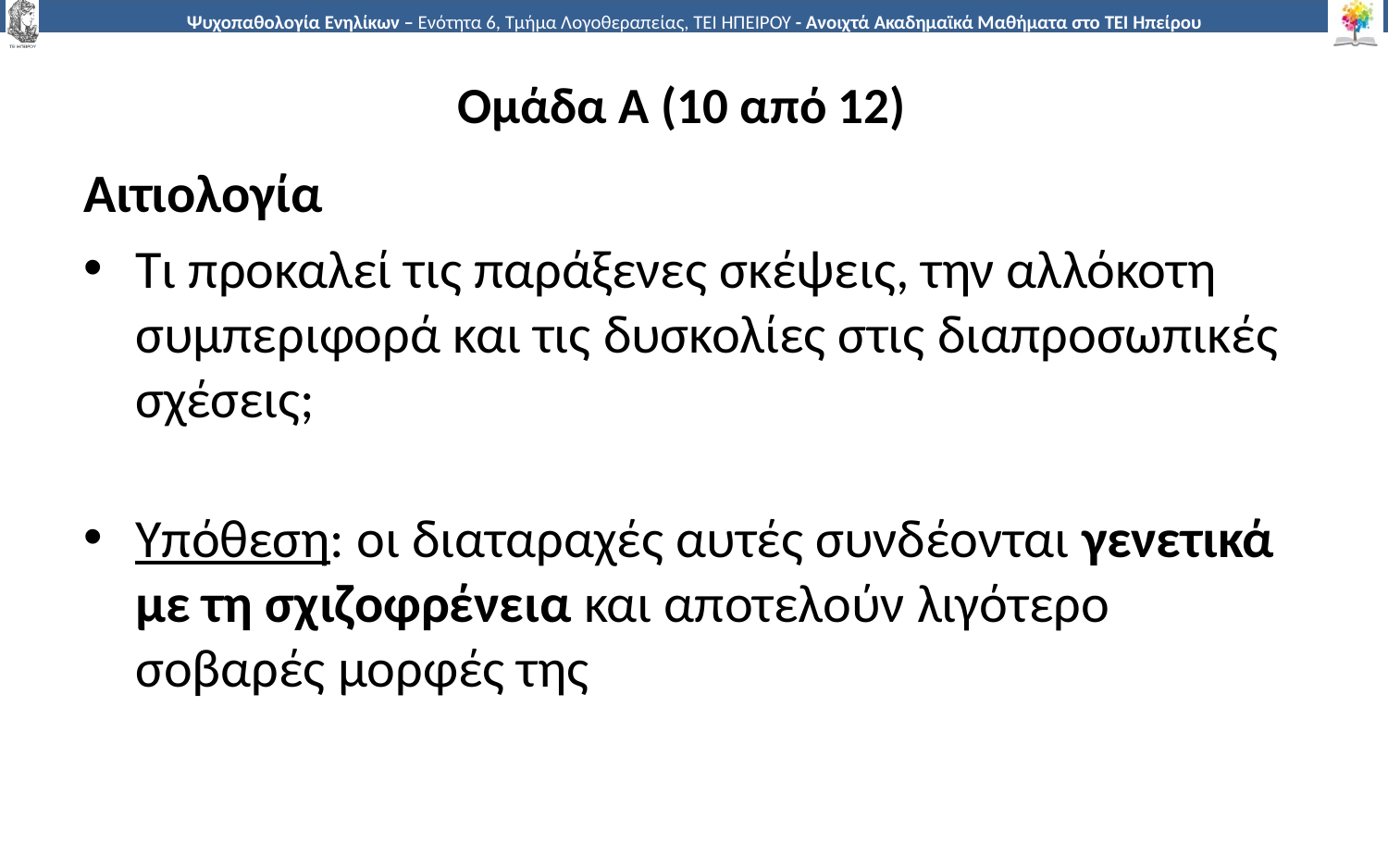

# Ομάδα Α (10 από 12)
Αιτιολογία
Τι προκαλεί τις παράξενες σκέψεις, την αλλόκοτη συμπεριφορά και τις δυσκολίες στις διαπροσωπικές σχέσεις;
Υπόθεση: οι διαταραχές αυτές συνδέονται γενετικά με τη σχιζοφρένεια και αποτελούν λιγότερο σοβαρές μορφές της